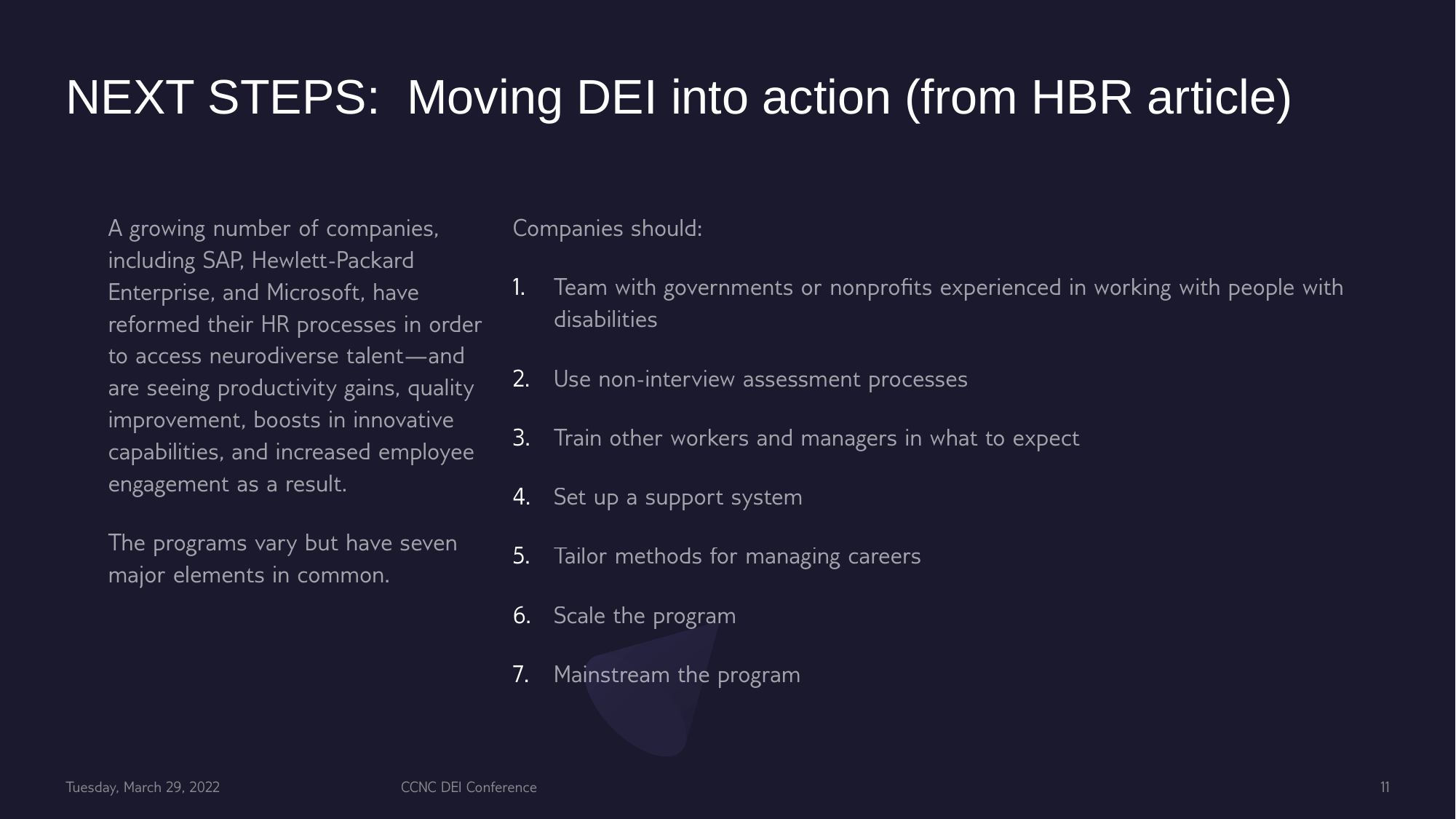

# NEXT STEPS:  Moving DEI into action (from HBR article)
A growing number of companies, including SAP, Hewlett-Packard Enterprise, and Microsoft, have reformed their HR processes in order to access neurodiverse talent—and are seeing productivity gains, quality improvement, boosts in innovative capabilities, and increased employee engagement as a result.
The programs vary but have seven major elements in common.
Companies should:
Team with governments or nonprofits experienced in working with people with disabilities
Use non-interview assessment processes
Train other workers and managers in what to expect
Set up a support system
Tailor methods for managing careers
Scale the program
Mainstream the program

Tuesday, March 29, 2022
CCNC DEI Conference
11